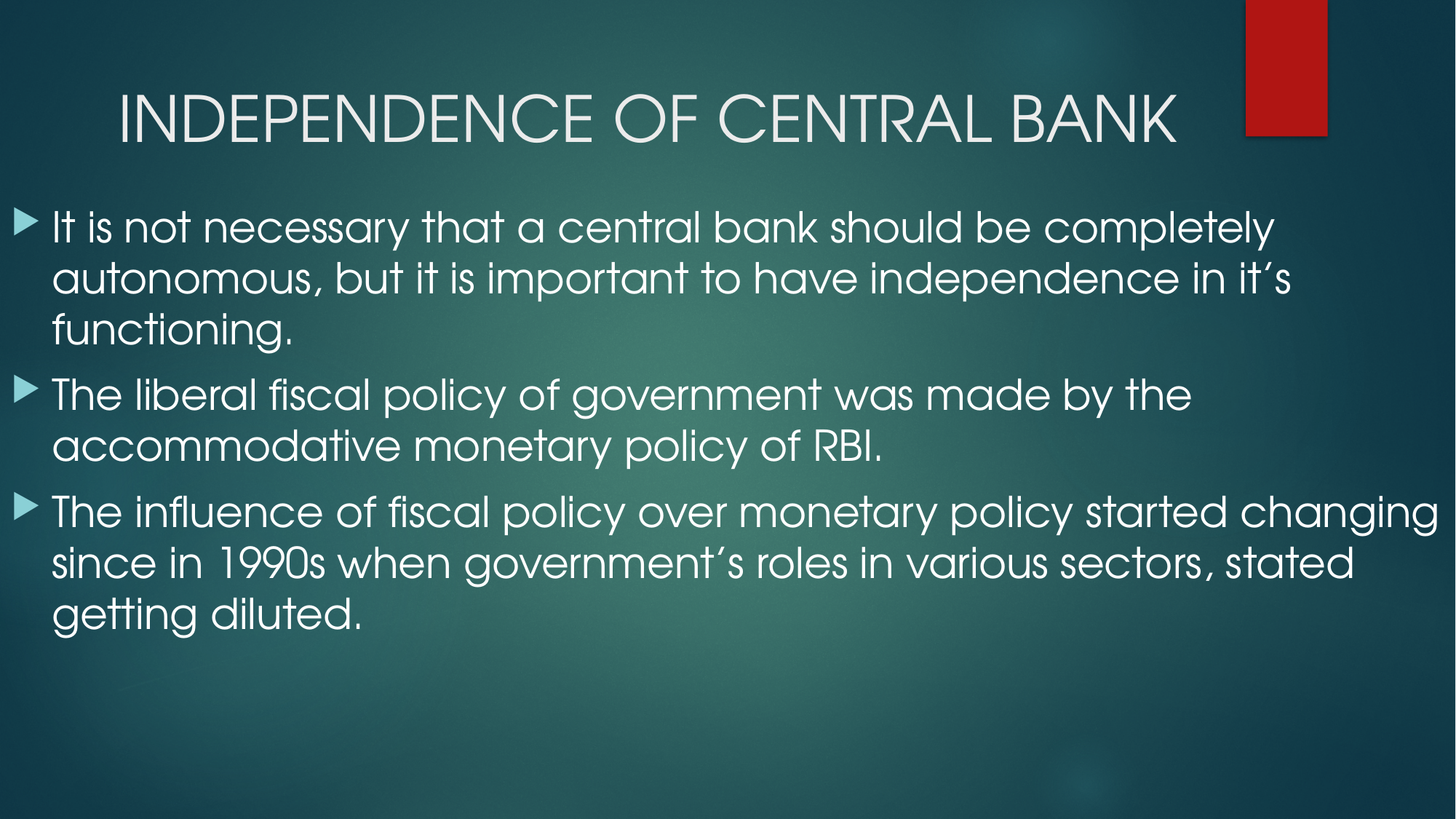

# INDEPENDENCE OF CENTRAL BANK
It is not necessary that a central bank should be completely autonomous, but it is important to have independence in it’s functioning.
The liberal fiscal policy of government was made by the accommodative monetary policy of RBI.
The influence of fiscal policy over monetary policy started changing since in 1990s when government’s roles in various sectors, stated getting diluted.